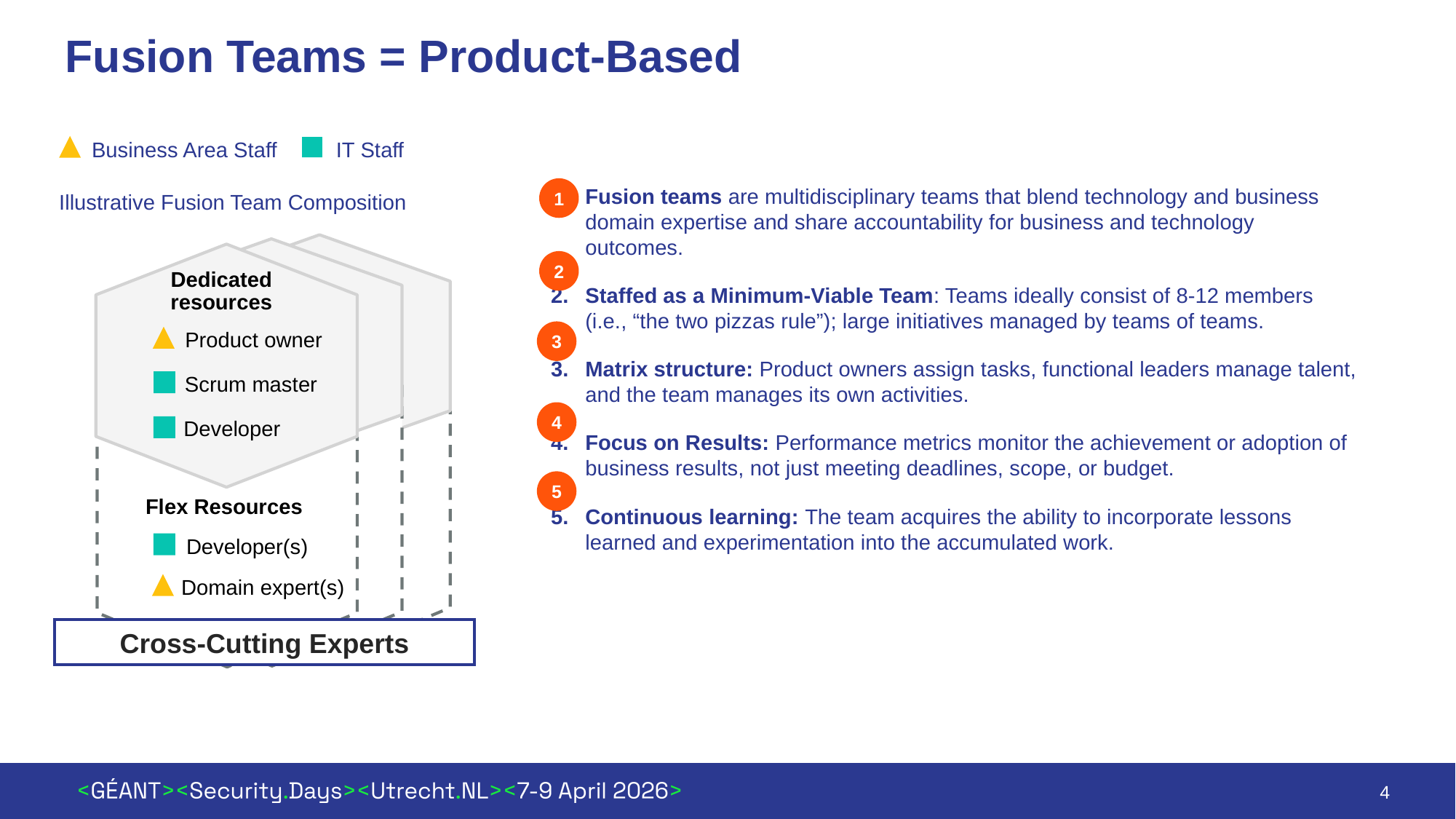

# Fusion Teams = Product-Based
IT Staff

Business Area Staff

Fusion teams are multidisciplinary teams that blend technology and business domain expertise and share accountability for business and technology outcomes.
Staffed as a Minimum-Viable Team: Teams ideally consist of 8-12 members (i.e., “the two pizzas rule”); large initiatives managed by teams of teams.
Matrix structure: Product owners assign tasks, functional leaders manage talent, and the team manages its own activities.
Focus on Results: Performance metrics monitor the achievement or adoption of business results, not just meeting deadlines, scope, or budget.
Continuous learning: The team acquires the ability to incorporate lessons learned and experimentation into the accumulated work.
1
Illustrative Fusion Team Composition

Dedicated resources

Flex Resources
2
Product owner
3

Scrum master

4
Developer

5
Developer(s)

Domain expert(s)

Cross-Cutting Experts
4